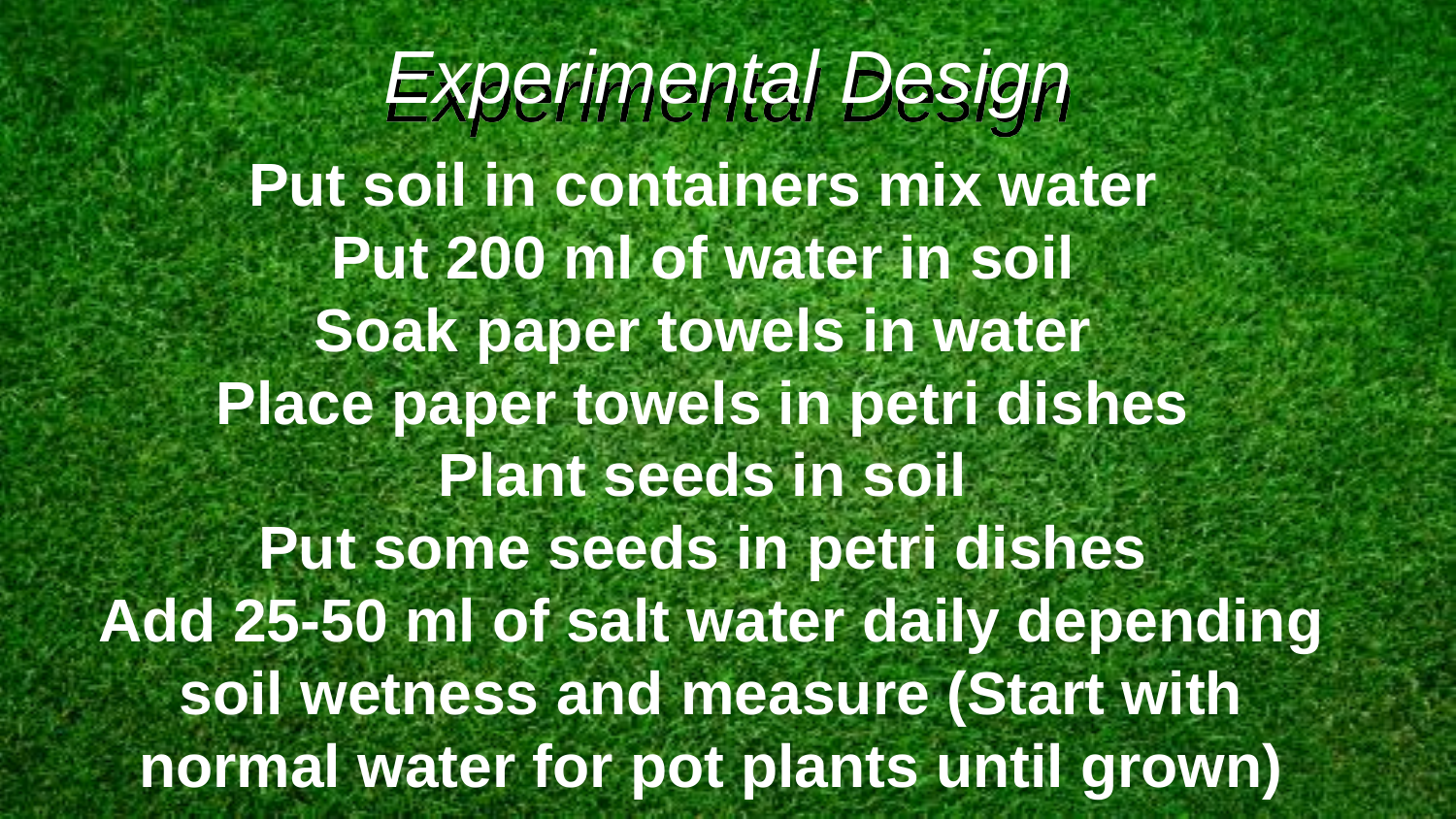

# Experimental Design
Put soil in containers mix water
Put 200 ml of water in soil
Soak paper towels in water
Place paper towels in petri dishes
Plant seeds in soil
Put some seeds in petri dishes
Add 25-50 ml of salt water daily depending soil wetness and measure (Start with normal water for pot plants until grown)